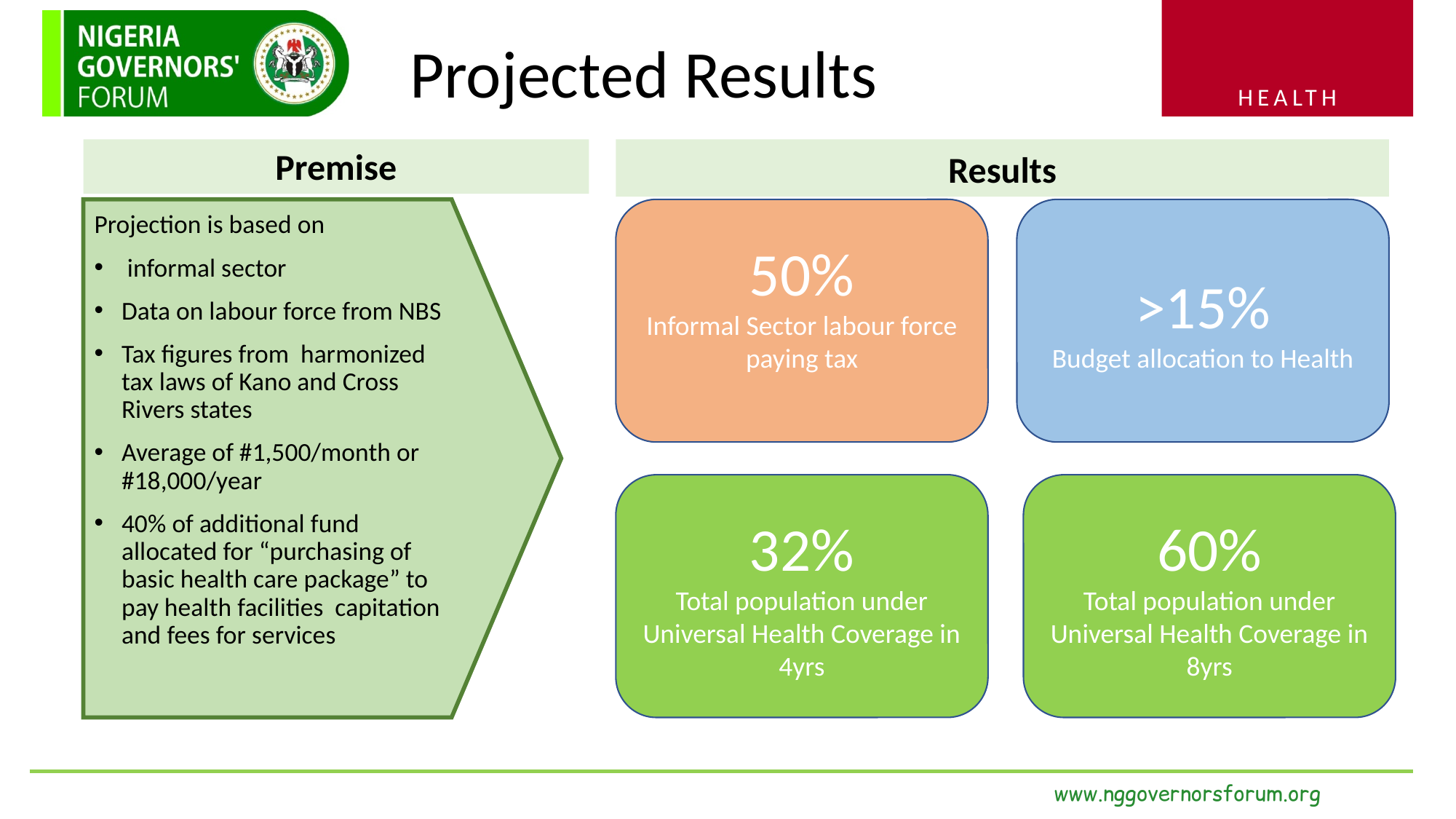

# Projected Results
Premise
Results

50%
Informal Sector labour force paying tax

>15%
Budget allocation to Health
32%
Total population under Universal Health Coverage in 4yrs
60%
Total population under Universal Health Coverage in 8yrs
Projection is based on
 informal sector
Data on labour force from NBS
Tax figures from  harmonized tax laws of Kano and Cross Rivers states
Average of #1,500/month or #18,000/year
40% of additional fund allocated for “purchasing of basic health care package” to  pay health facilities  capitation and fees for services